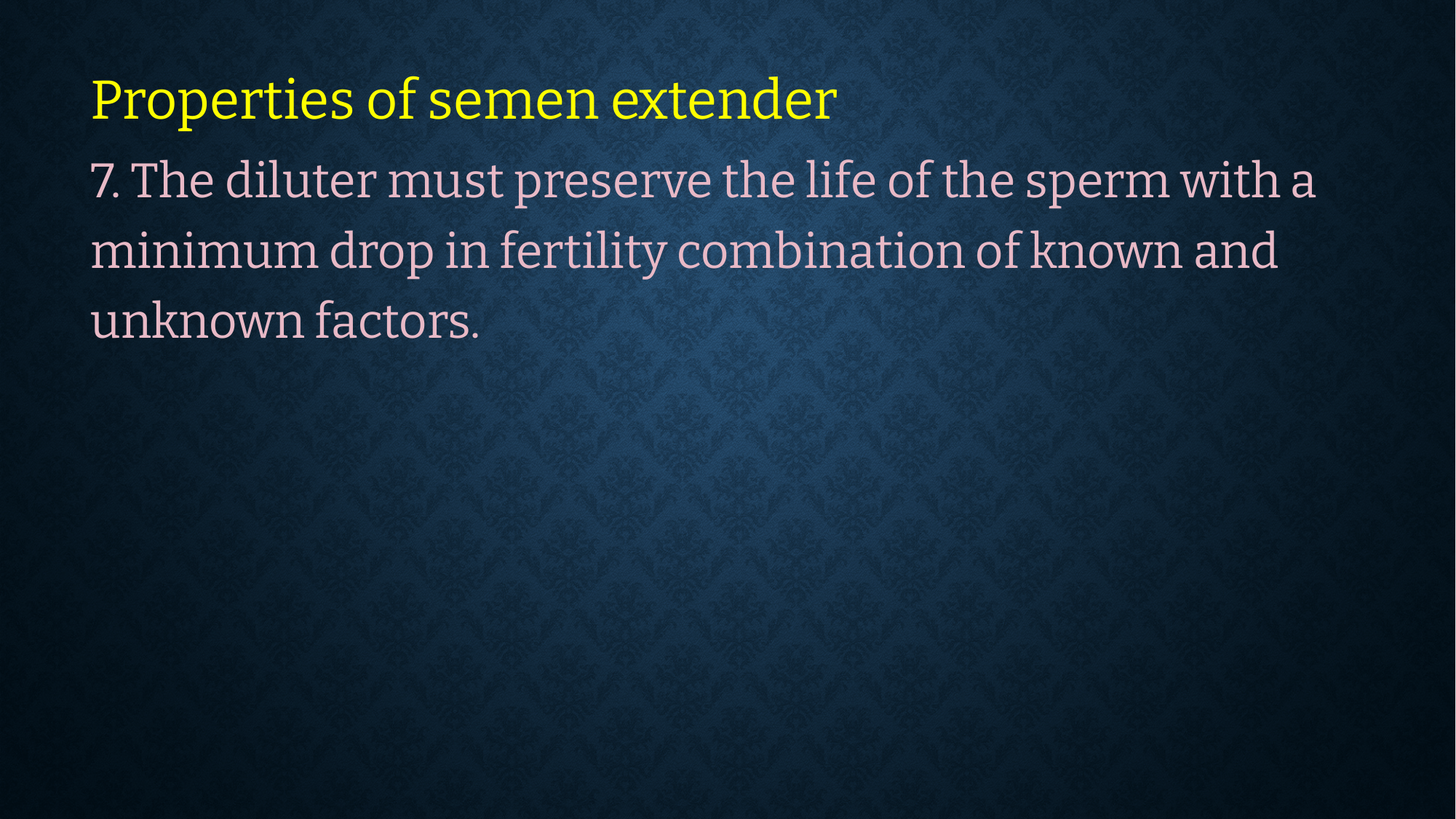

#
Properties of semen extender
7. The diluter must preserve the life of the sperm with a minimum drop in fertility combination of known and unknown factors.